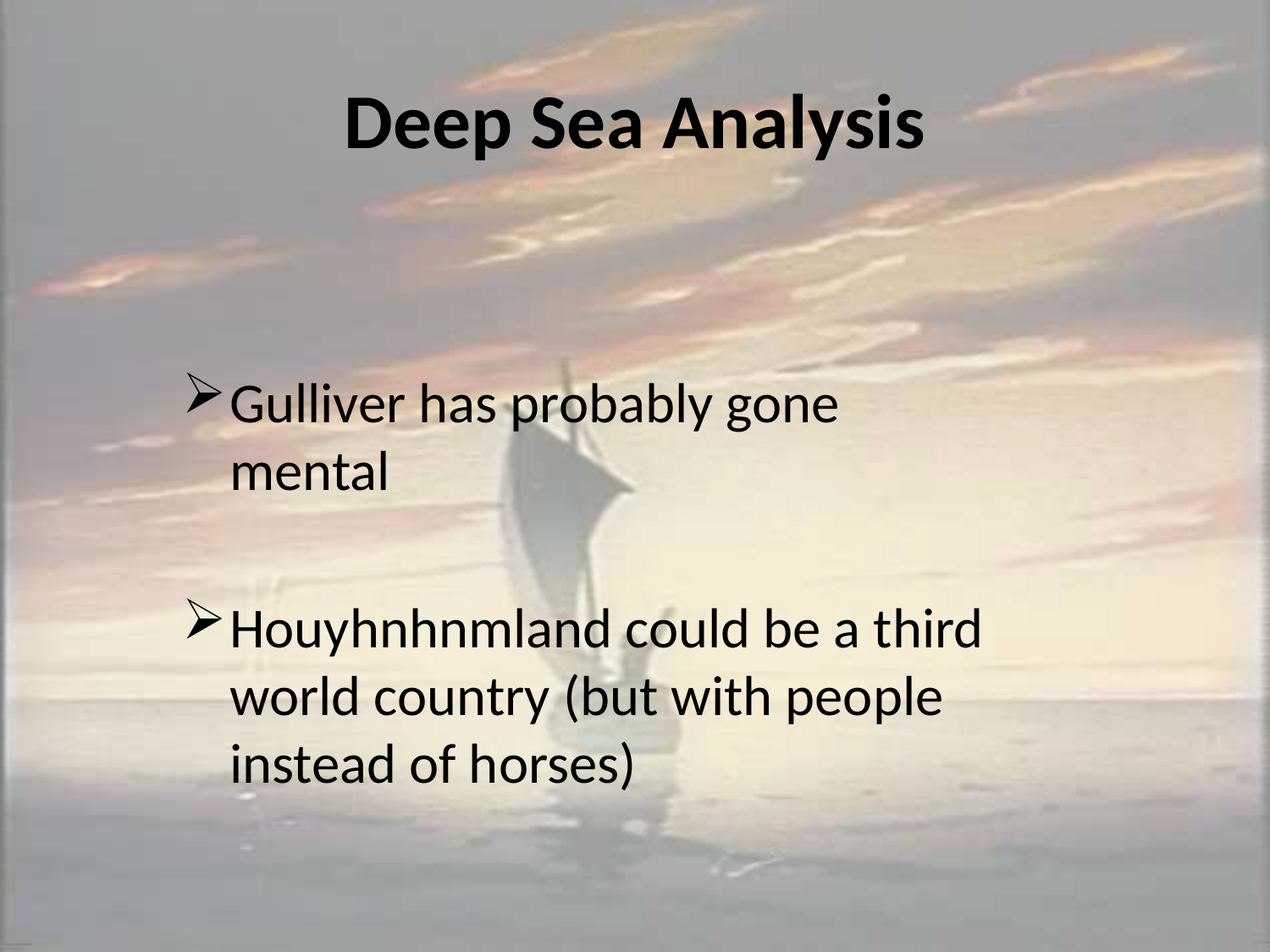

# Deep Sea Analysis
Gulliver has probably gone mental

Houyhnhnmland could be a third world country (but with people instead of horses)